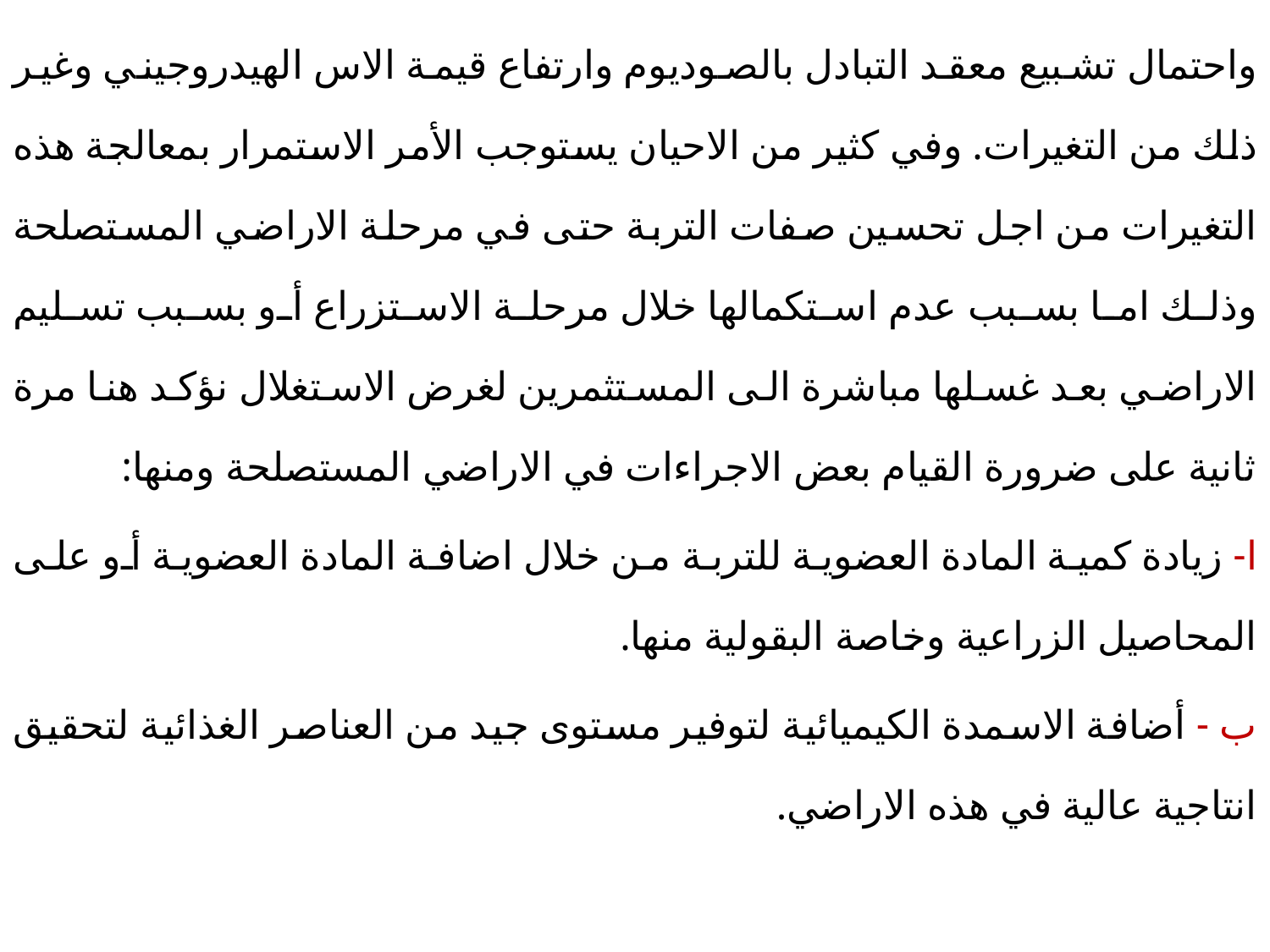

واحتمال تشبيع معقد التبادل بالصوديوم وارتفاع قيمة الاس الهيدروجيني وغير ذلك من التغيرات. وفي كثير من الاحيان يستوجب الأمر الاستمرار بمعالجة هذه التغيرات من اجل تحسين صفات التربة حتى في مرحلة الاراضي المستصلحة وذلك اما بسبب عدم استكمالها خلال مرحلة الاستزراع أو بسبب تسليم الاراضي بعد غسلها مباشرة الى المستثمرين لغرض الاستغلال نؤكد هنا مرة ثانية على ضرورة القيام بعض الاجراءات في الاراضي المستصلحة ومنها:
ا- زيادة كمية المادة العضوية للتربة من خلال اضافة المادة العضوية أو على المحاصيل الزراعية وخاصة البقولية منها.
ب - أضافة الاسمدة الكيميائية لتوفير مستوى جيد من العناصر الغذائية لتحقيق انتاجية عالية في هذه الاراضي.